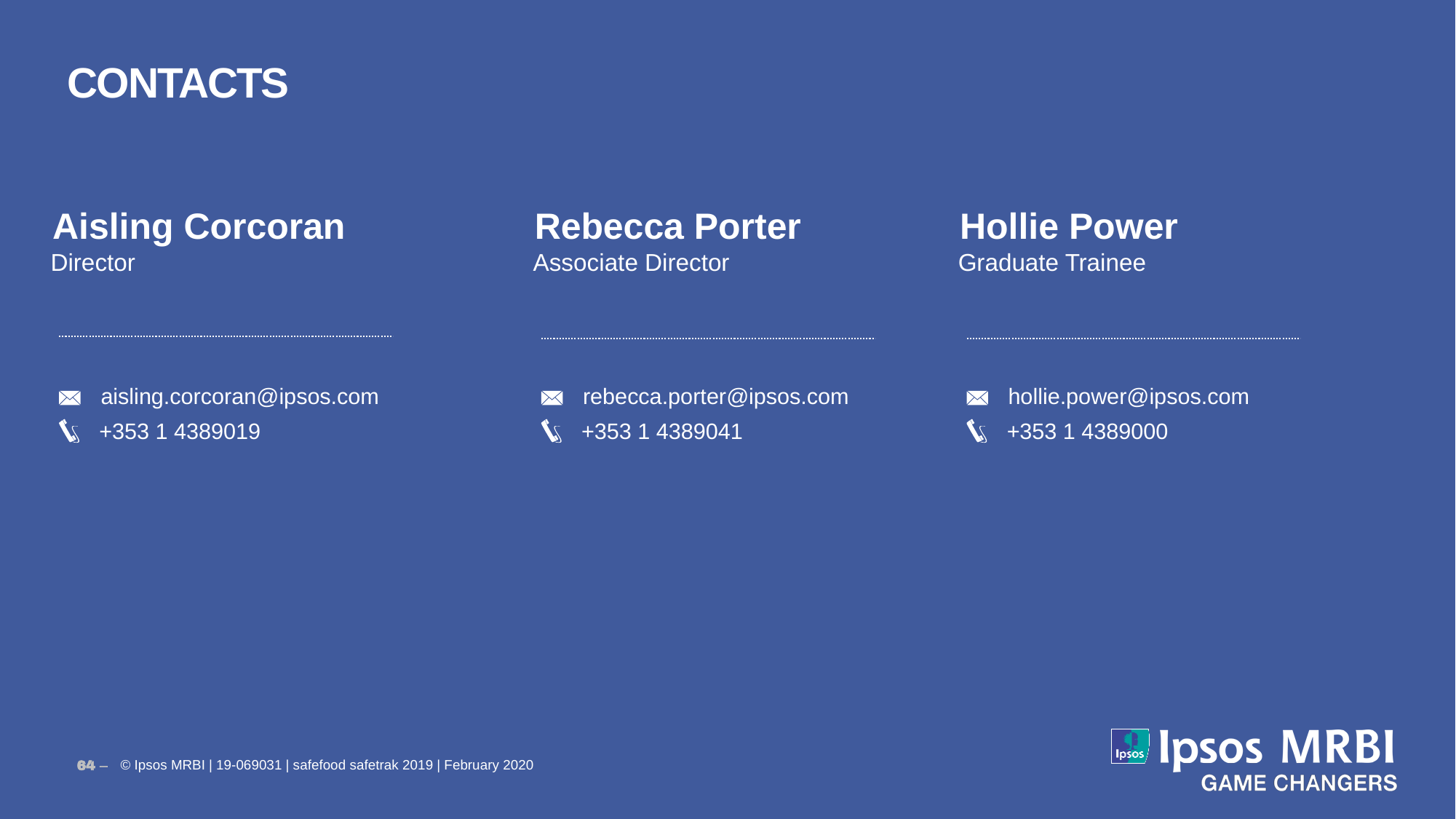

# Contacts
Aisling Corcoran
Director

Rebecca Porter
Associate Director

Hollie Power
Graduate Trainee

aisling.corcoran@ipsos.com

rebecca.porter@ipsos.com

hollie.power@ipsos.com

+353 1 4389019

+353 1 4389041

+353 1 4389000

64 ‒